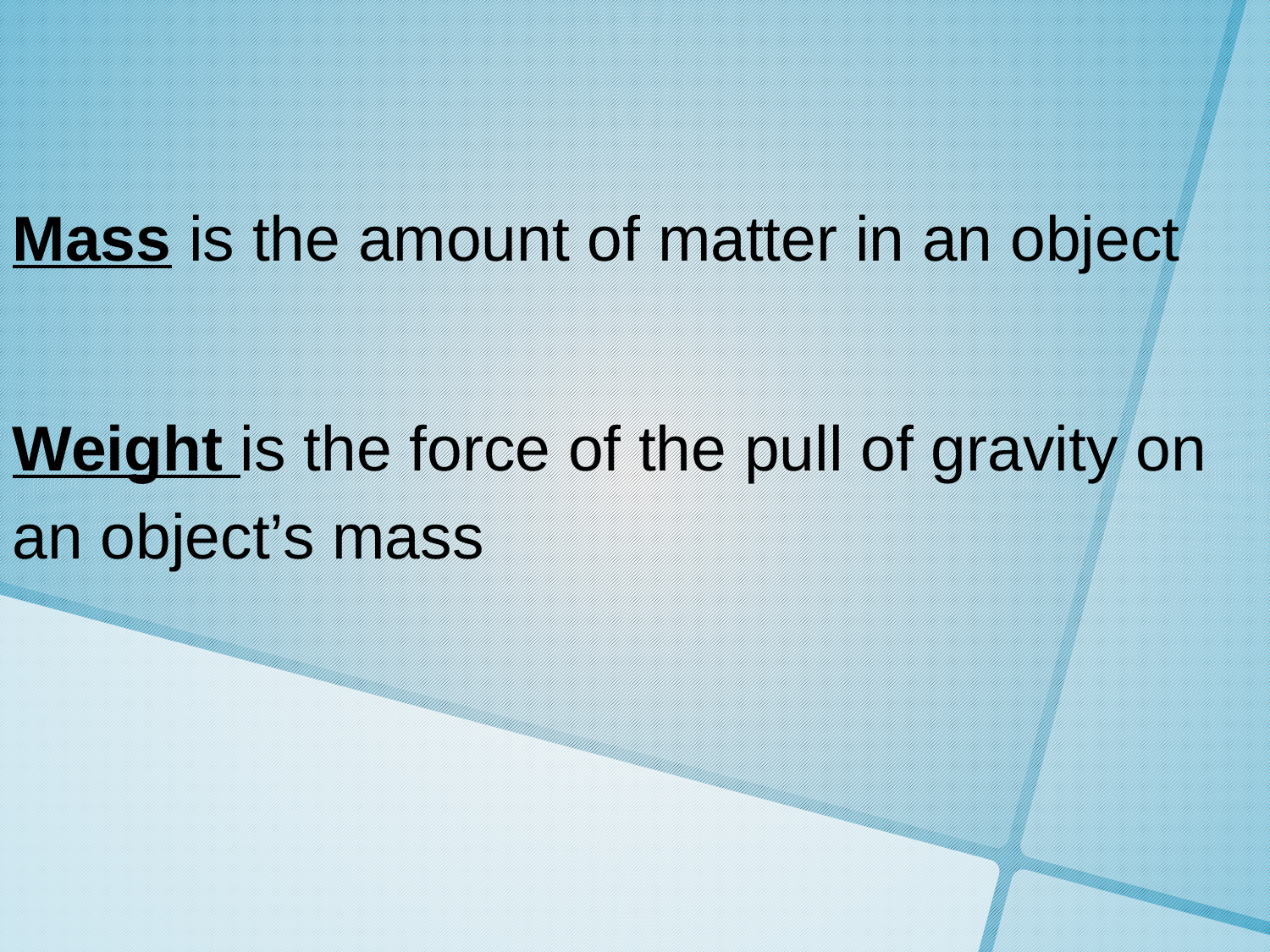

Mass is the amount of matter in an object

Weight is the force of the pull of gravity on an object’s mass